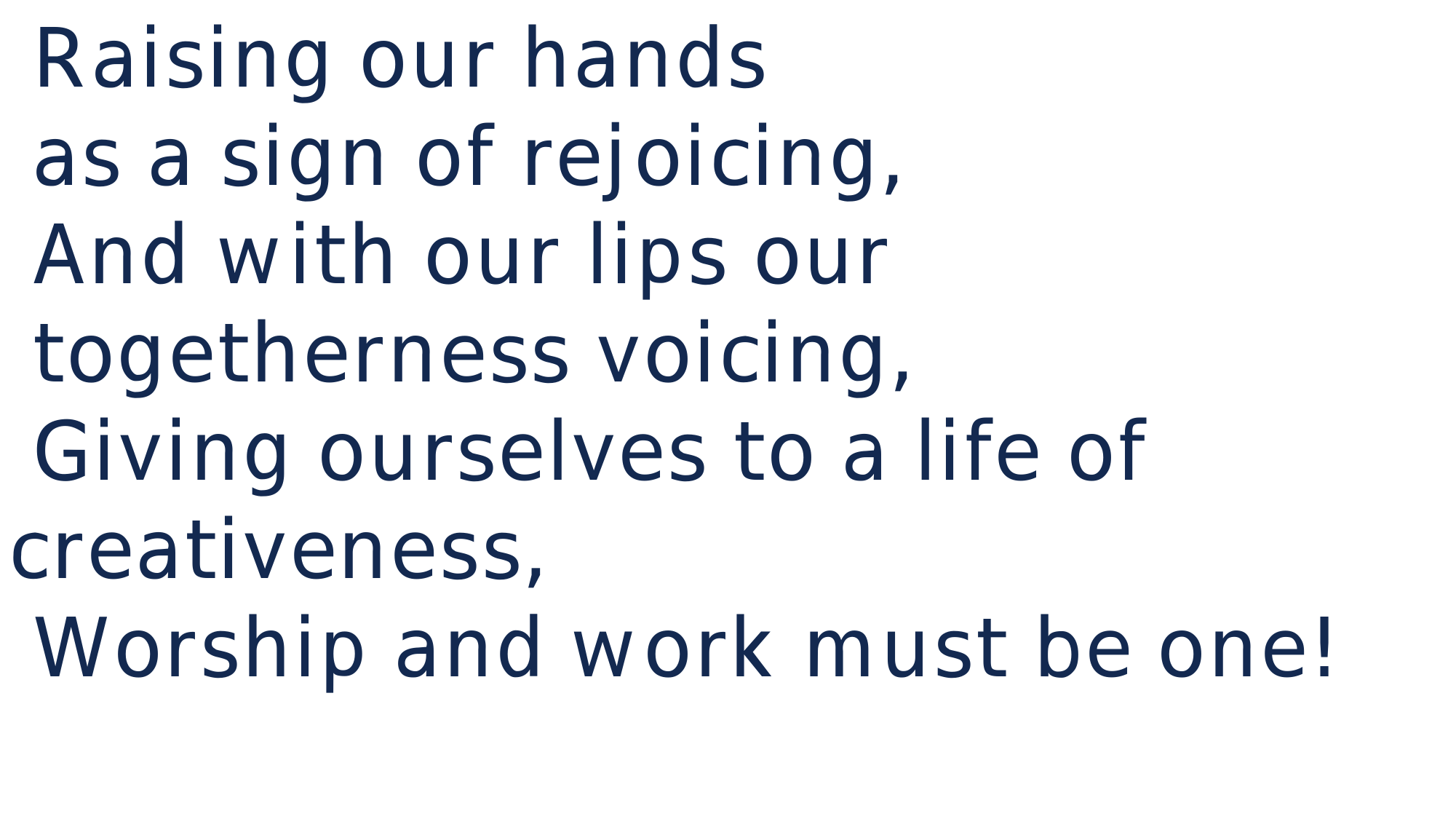

Raising our hands
 as a sign of rejoicing,
 And with our lips our
 togetherness voicing,
 Giving ourselves to a life of 	creativeness,
 Worship and work must be one!